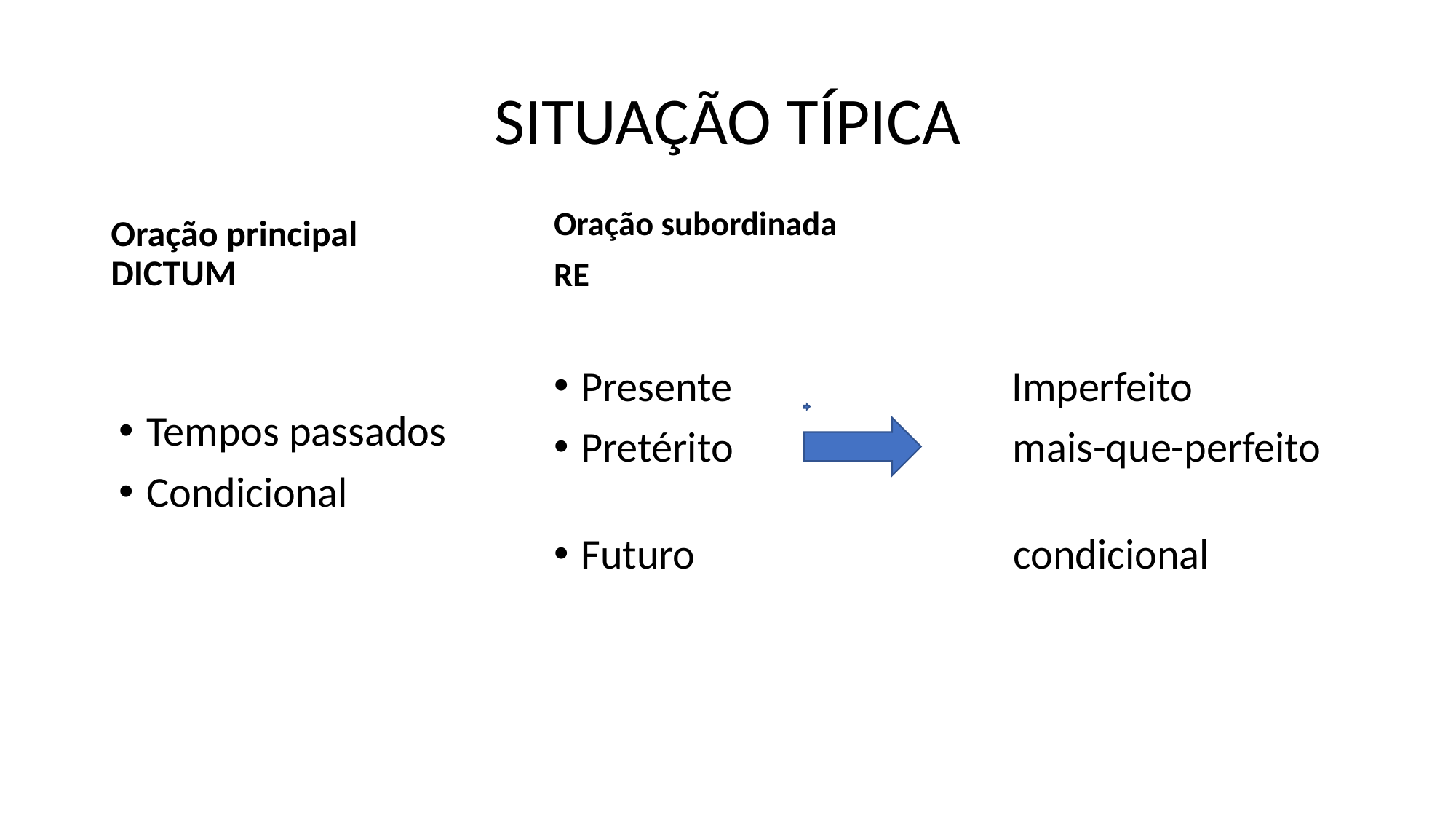

# SITUAÇÃO TÍPICA
Oração principal DICTUM
Oração subordinada
RE
Presente                             Imperfeito
Pretérito                             mais-que-perfeito
Futuro                                 condicional
Tempos passados
Condicional